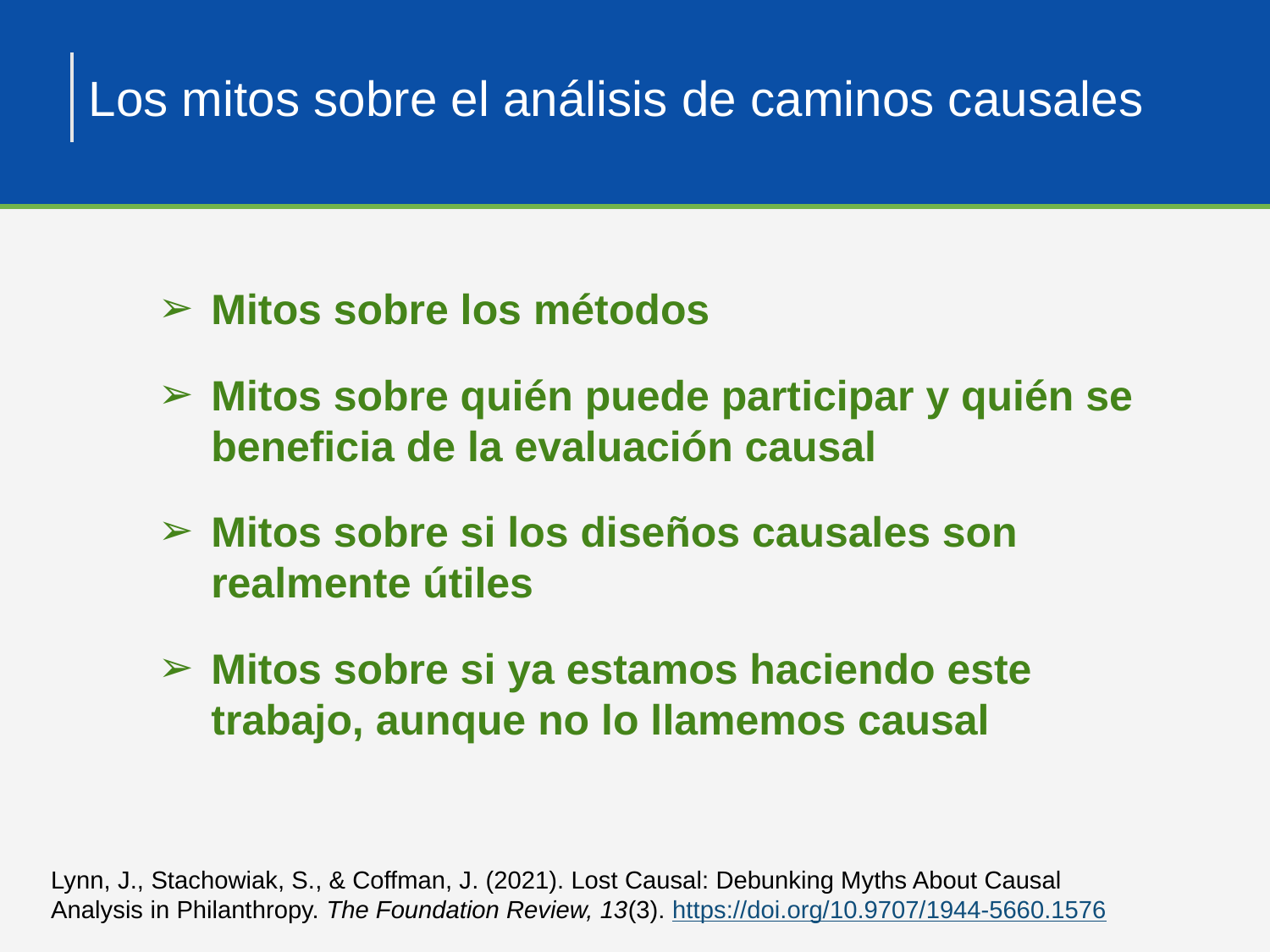

Los mitos sobre el análisis de caminos causales
Mitos sobre los métodos
Mitos sobre quién puede participar y quién se beneficia de la evaluación causal
Mitos sobre si los diseños causales son realmente útiles
Mitos sobre si ya estamos haciendo este trabajo, aunque no lo llamemos causal
Lynn, J., Stachowiak, S., & Coffman, J. (2021). Lost Causal: Debunking Myths About Causal Analysis in Philanthropy. The Foundation Review, 13(3). https://doi.org/10.9707/1944-5660.1576